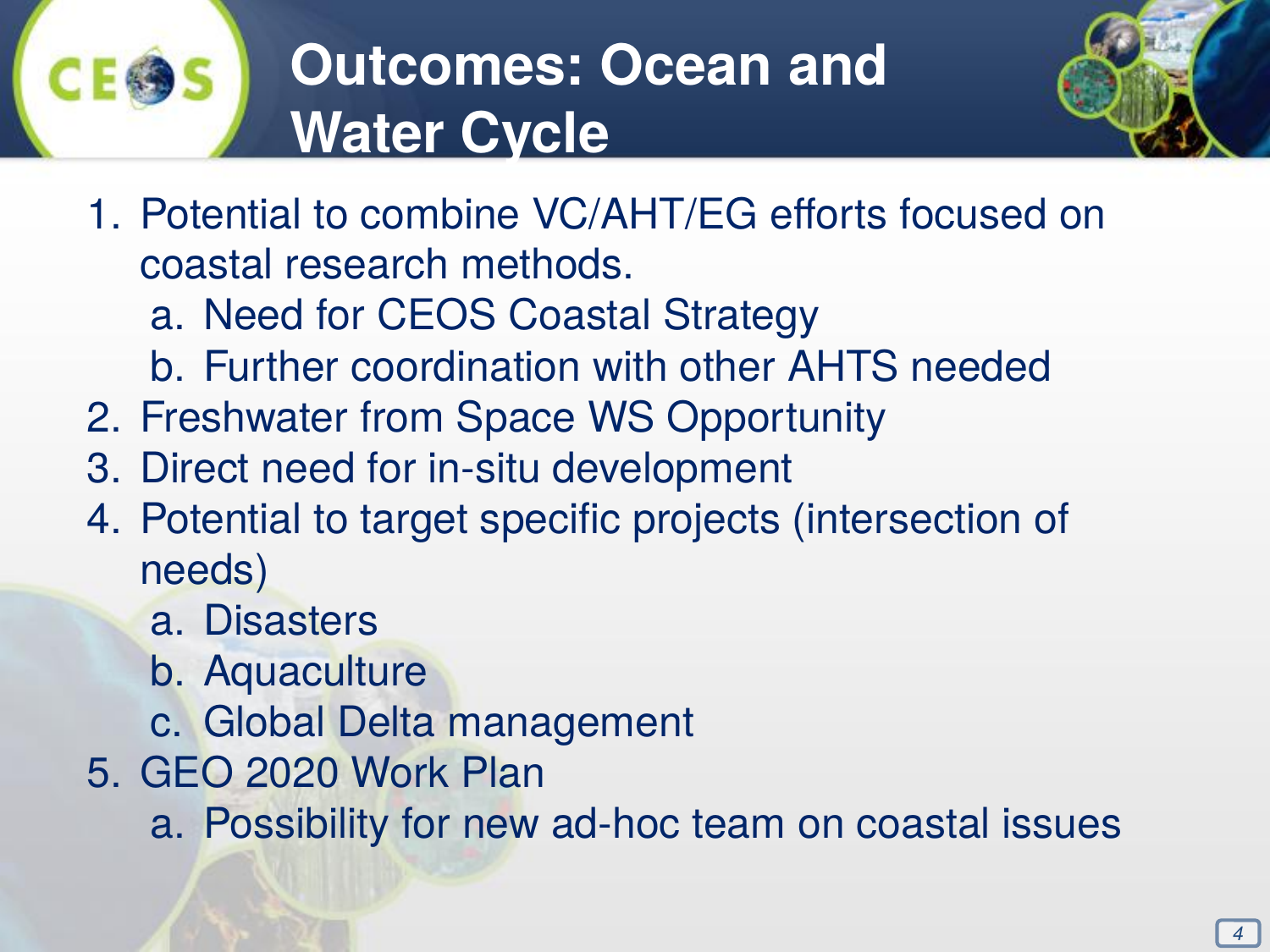

Outcomes: Ocean and Water Cycle
Potential to combine VC/AHT/EG efforts focused on coastal research methods.
Need for CEOS Coastal Strategy
Further coordination with other AHTS needed
Freshwater from Space WS Opportunity
Direct need for in-situ development
Potential to target specific projects (intersection of needs)
Disasters
Aquaculture
Global Delta management
GEO 2020 Work Plan
Possibility for new ad-hoc team on coastal issues
4